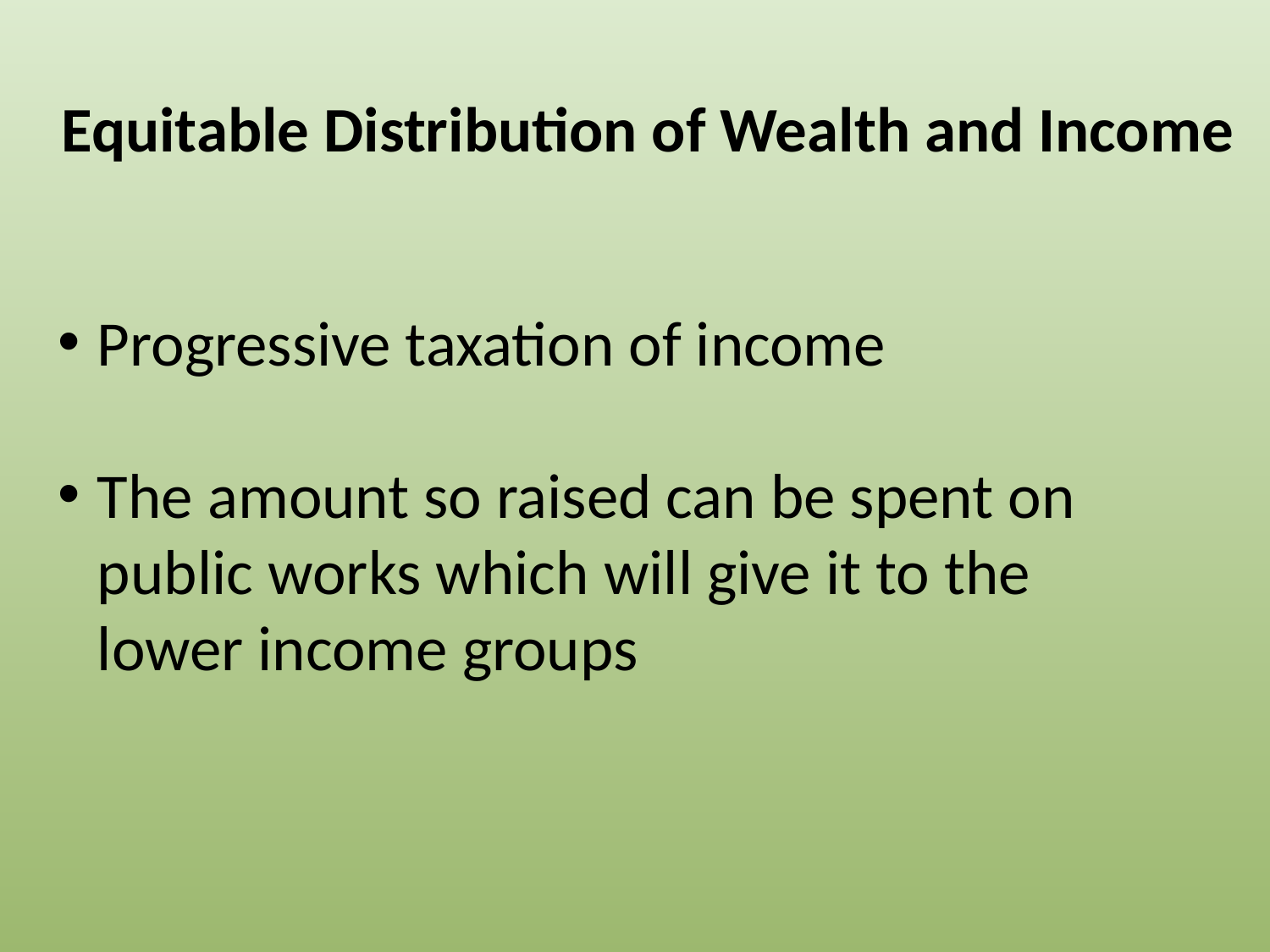

Equitable Distribution of Wealth and Income
Progressive taxation of income

The amount so raised can be spent on public works which will give it to the lower income groups